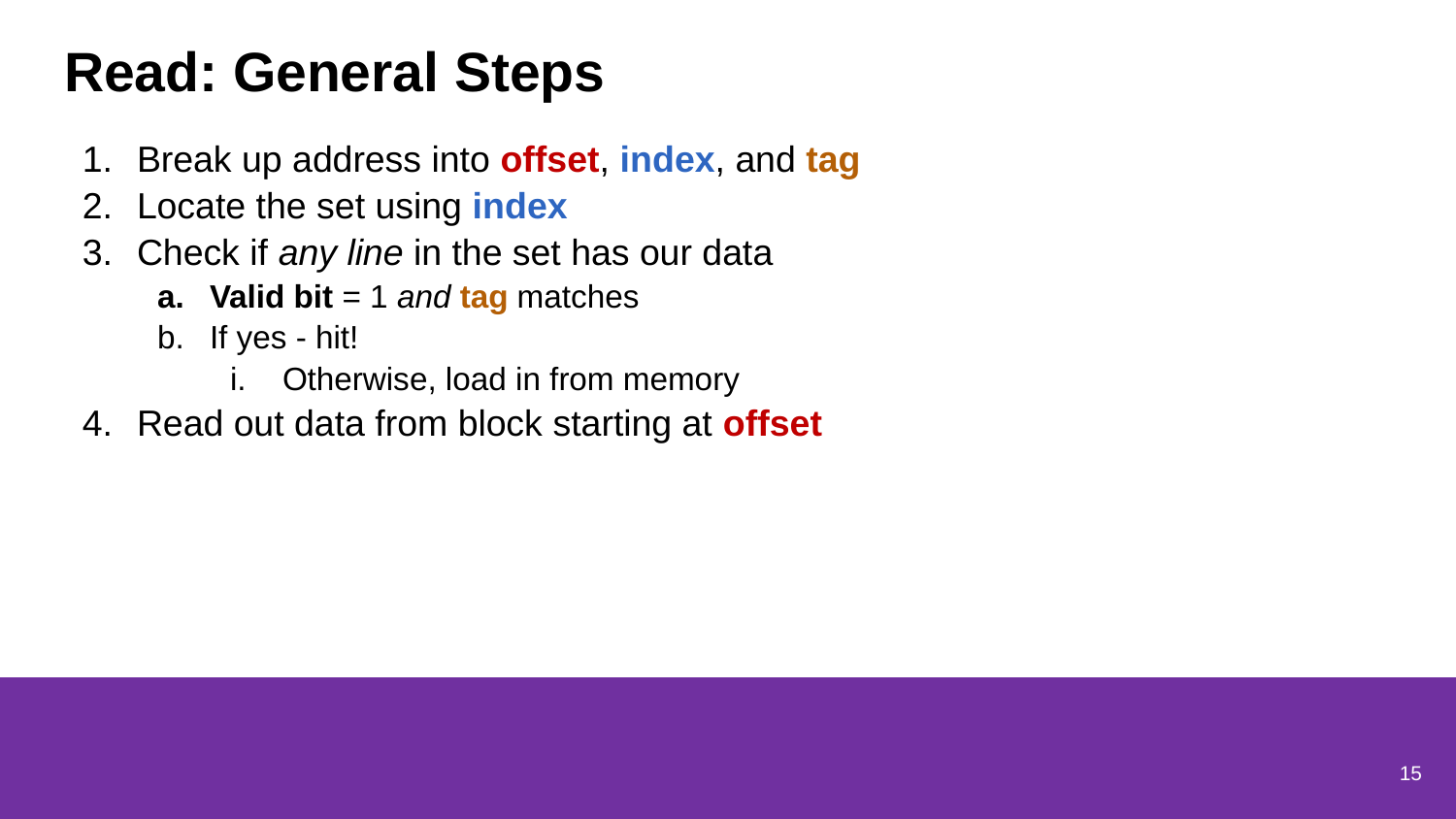

# Read: General Steps
Break up address into offset, index, and tag
Locate the set using index
Check if any line in the set has our data
Valid bit = 1 and tag matches
If yes - hit!
Otherwise, load in from memory
Read out data from block starting at offset
15